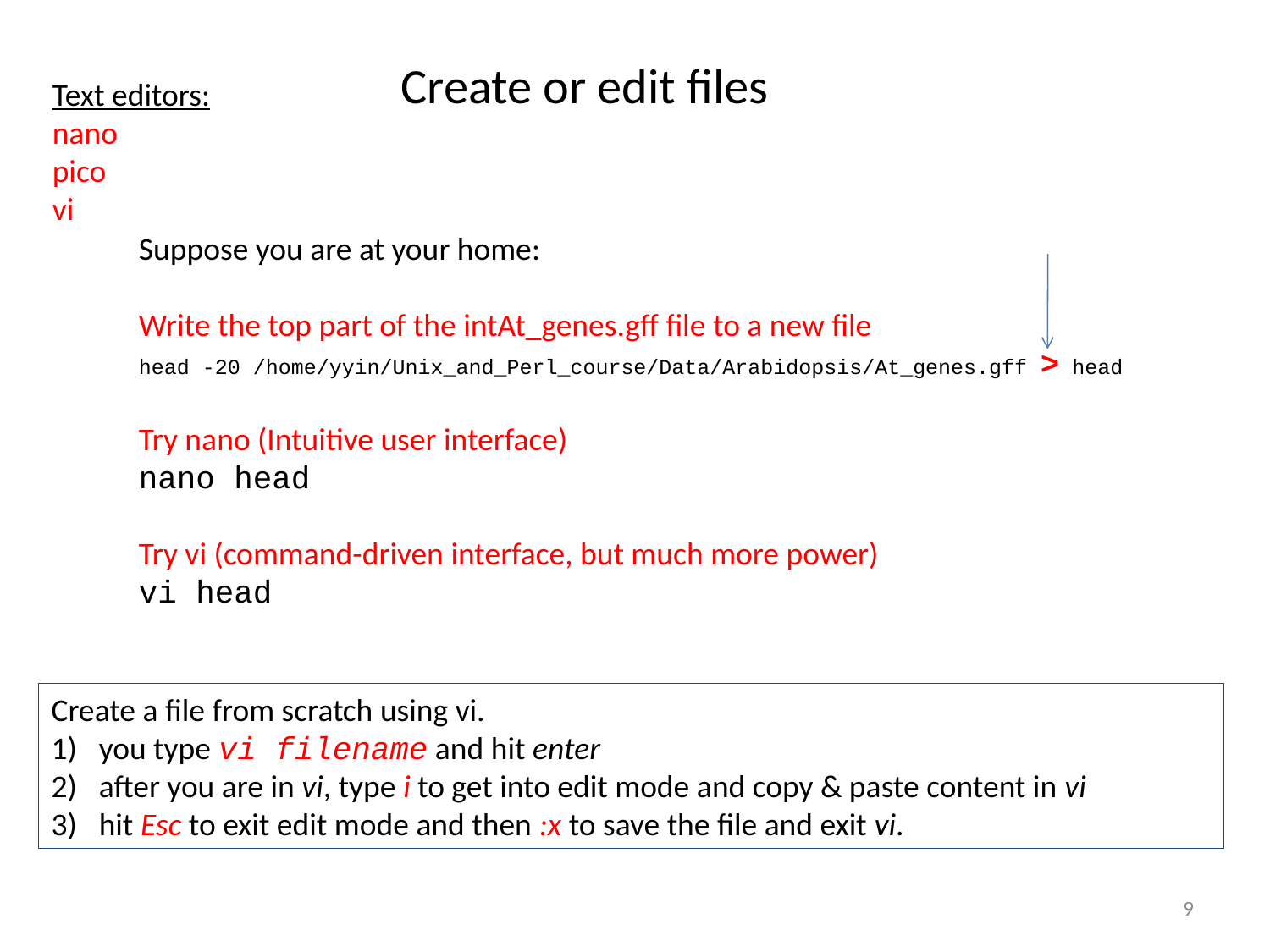

Create or edit files
Text editors:
nano
pico
vi

Suppose you are at your home:

Write the top part of the intAt_genes.gff file to a new file
head -20 /home/yyin/Unix_and_Perl_course/Data/Arabidopsis/At_genes.gff > head

Try nano (Intuitive user interface)
nano head

Try vi (command-driven interface, but much more power)
vi head

Create a file from scratch using vi.
you type vi filename and hit enter
after you are in vi, type i to get into edit mode and copy & paste content in vi
hit Esc to exit edit mode and then :x to save the file and exit vi.
9